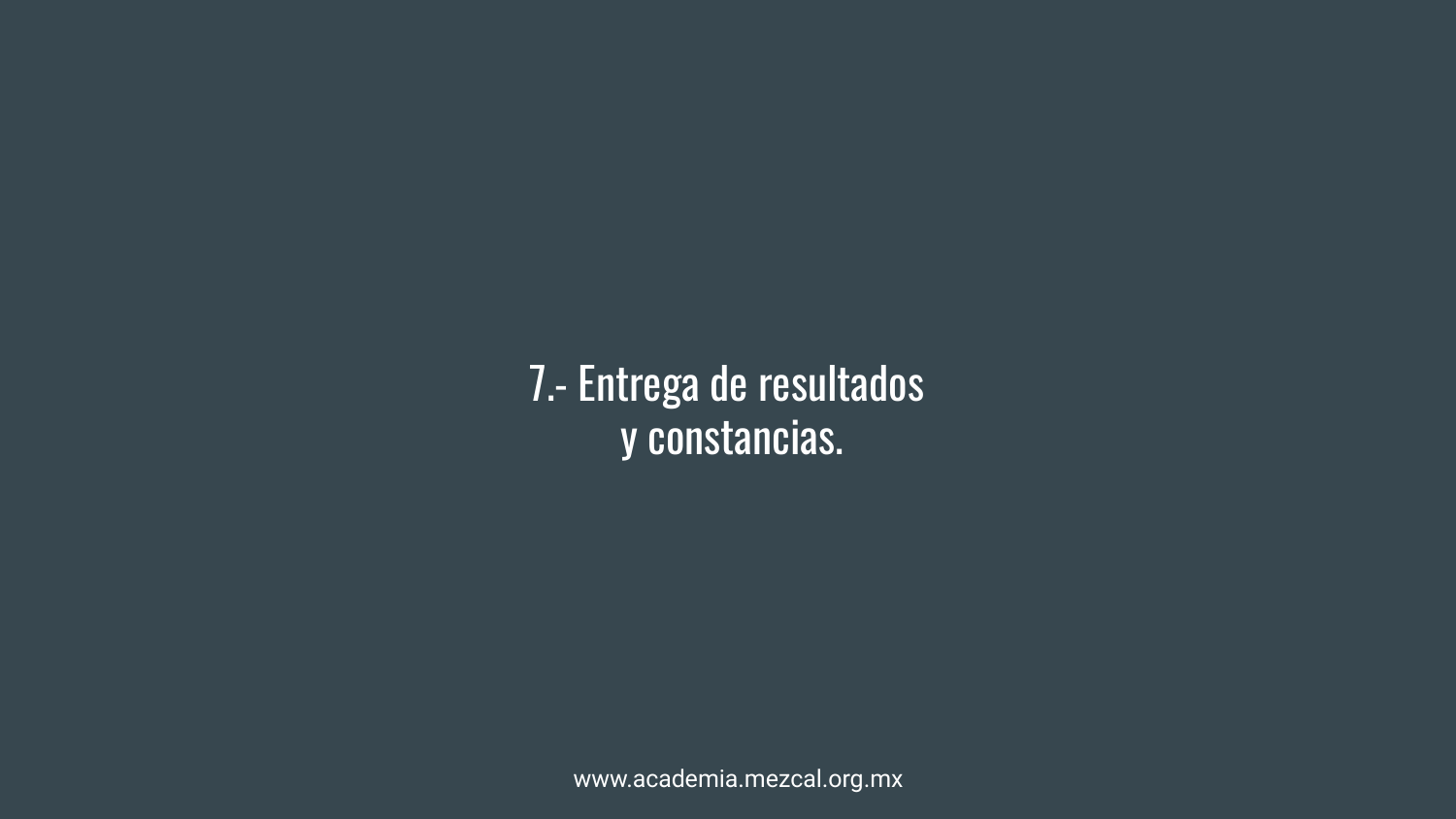

# 7.- Entrega de resultados
y constancias.
www.academia.mezcal.org.mx